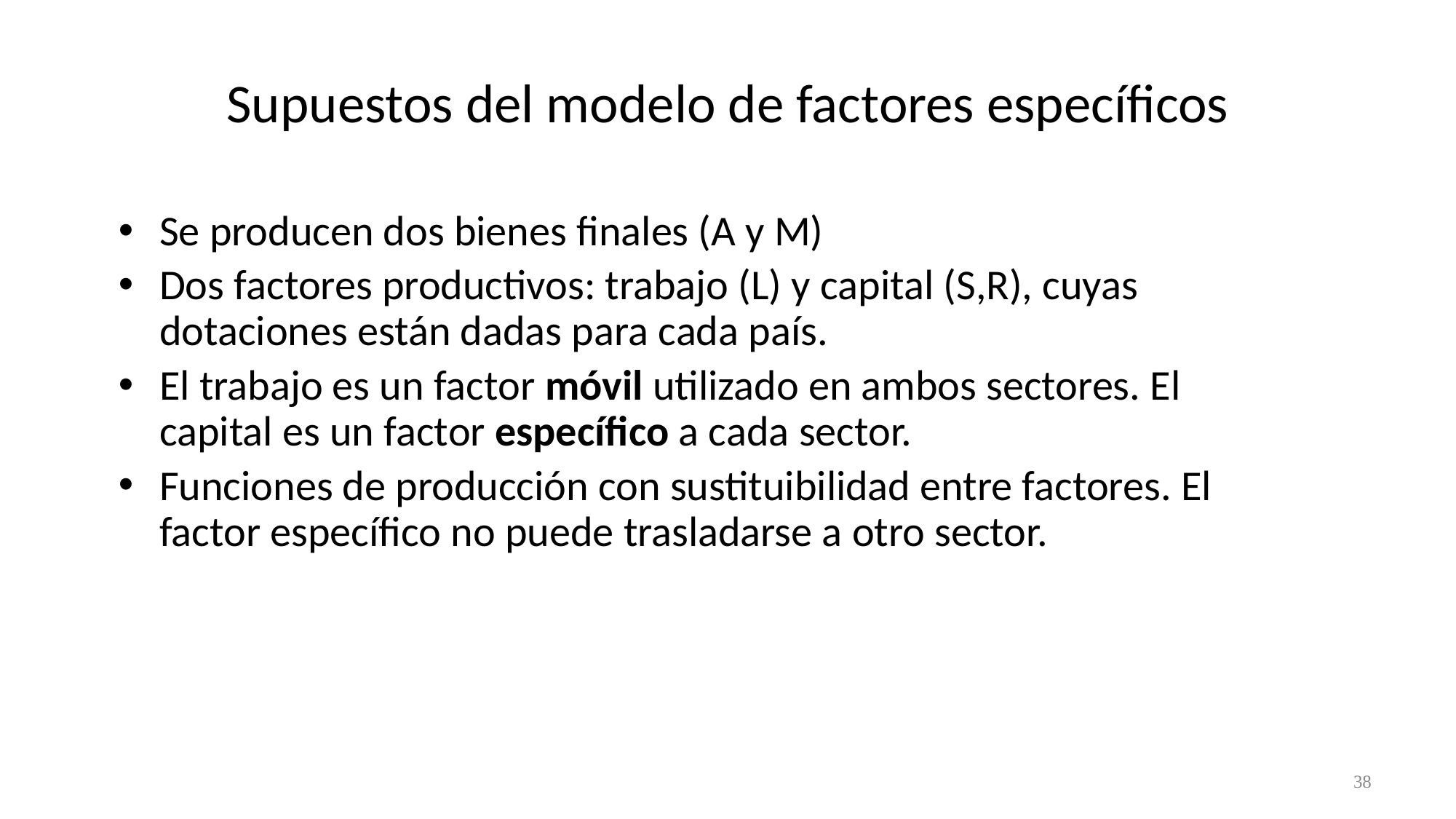

# Supuestos del modelo de factores específicos
Se producen dos bienes finales (A y M)
Dos factores productivos: trabajo (L) y capital (S,R), cuyas dotaciones están dadas para cada país.
El trabajo es un factor móvil utilizado en ambos sectores. El capital es un factor específico a cada sector.
Funciones de producción con sustituibilidad entre factores. El factor específico no puede trasladarse a otro sector.

38